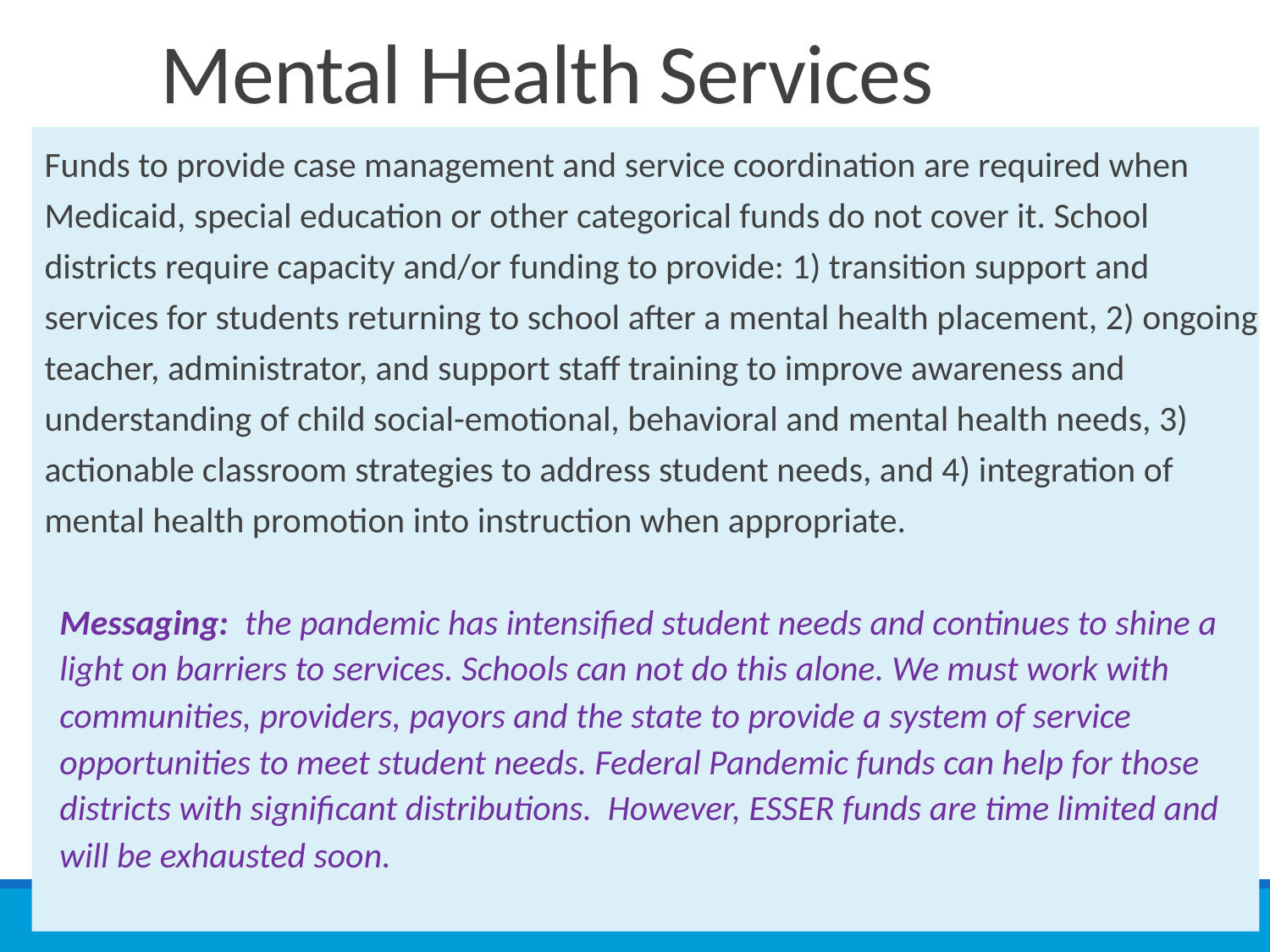

# Mental Health Services
Funds to provide case management and service coordination are required when Medicaid, special education or other categorical funds do not cover it. School districts require capacity and/or funding to provide: 1) transition support and services for students returning to school after a mental health placement, 2) ongoing teacher, administrator, and support staff training to improve awareness and understanding of child social-emotional, behavioral and mental health needs, 3) actionable classroom strategies to address student needs, and 4) integration of mental health promotion into instruction when appropriate.

Messaging:  the pandemic has intensified student needs and continues to shine a light on barriers to services. Schools can not do this alone. We must work with communities, providers, payors and the state to provide a system of service opportunities to meet student needs. Federal Pandemic funds can help for those districts with significant distributions.  However, ESSER funds are time limited and will be exhausted soon.